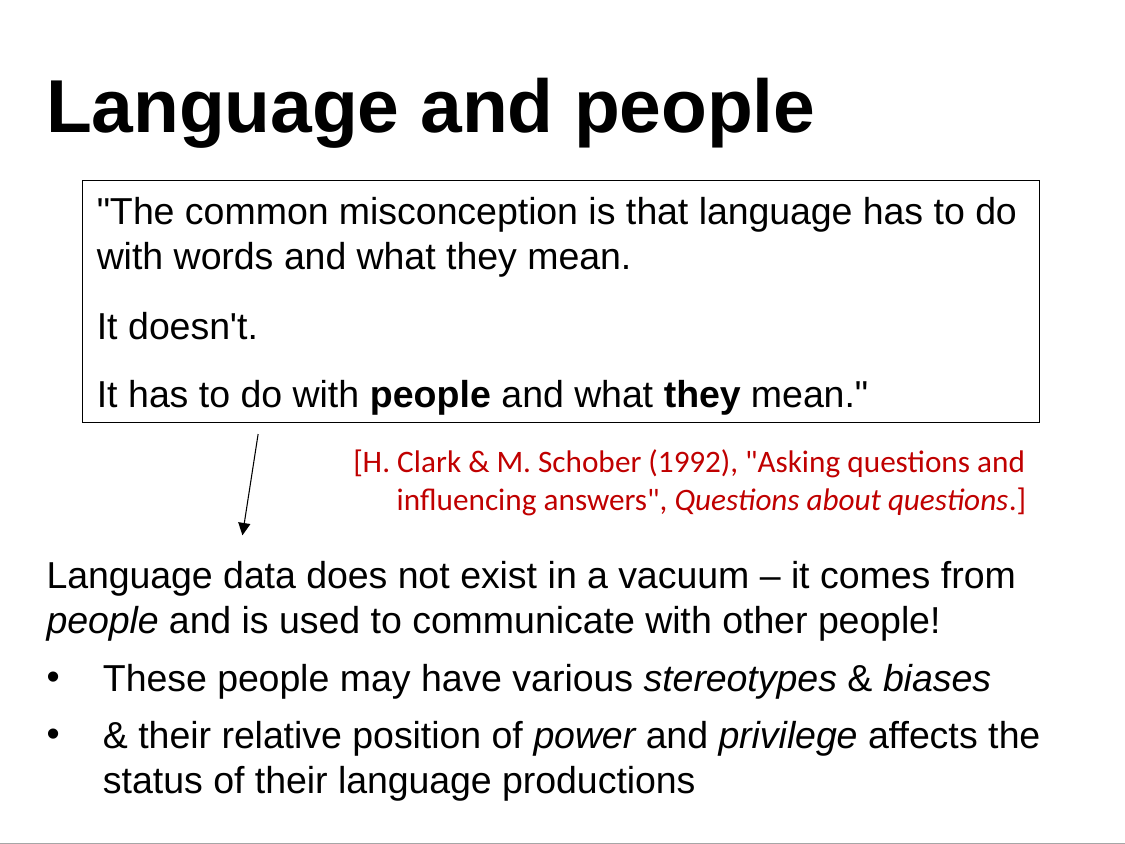

# Language and people
"The common misconception is that language has to do with words and what they mean.

It doesn't.

It has to do with people and what they mean."
Language data does not exist in a vacuum – it comes from people and is used to communicate with other people!
These people may have various stereotypes & biases
& their relative position of power and privilege affects the status of their language productions
[H. Clark & M. Schober (1992), "Asking questions and influencing answers", Questions about questions.]